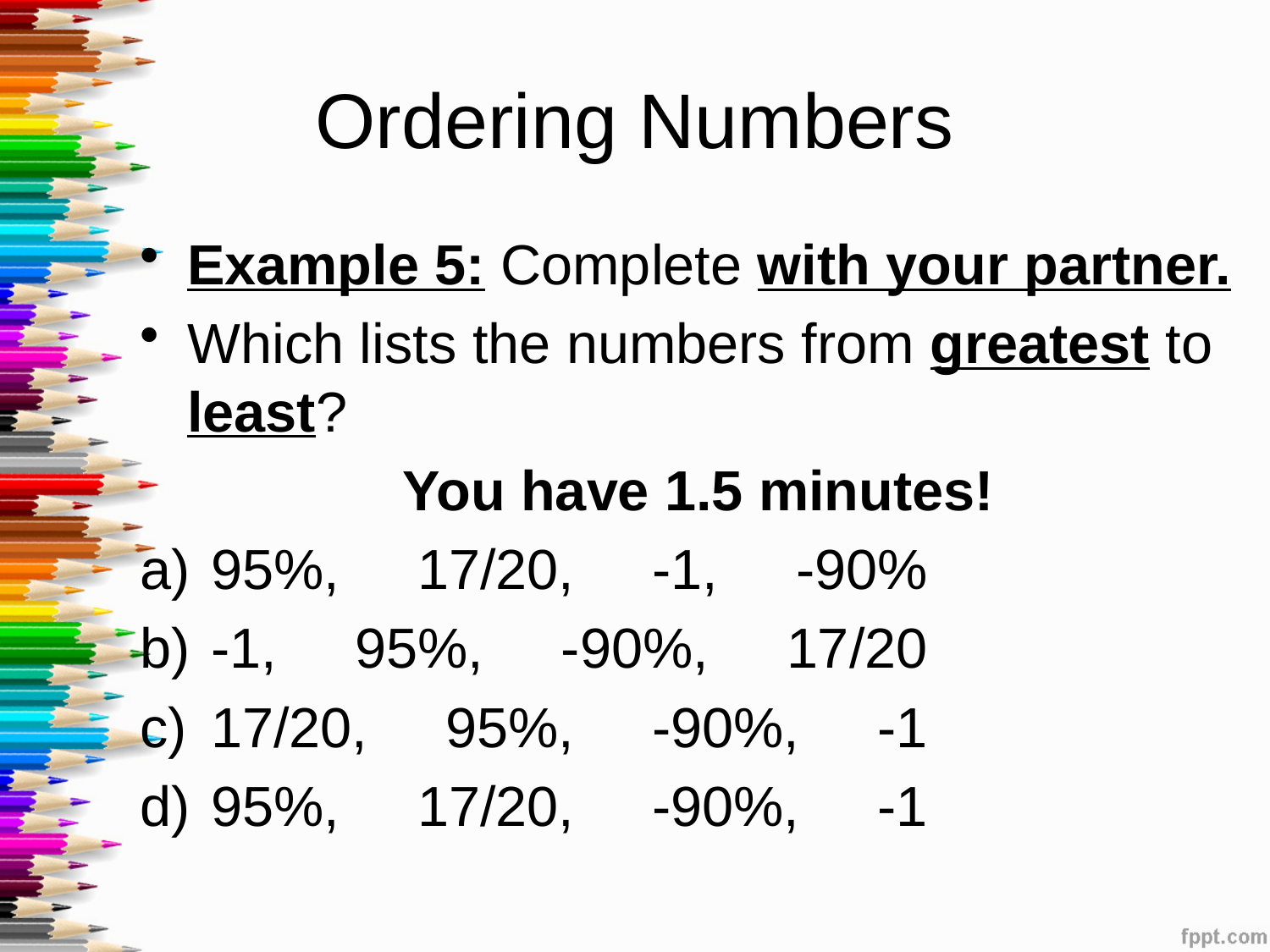

# Ordering Numbers
Example 5: Complete with your partner.
Which lists the numbers from greatest to least?
You have 1.5 minutes!
95%,     17/20,     -1,     -90%
-1,     95%,     -90%,     17/20
17/20,     95%,     -90%,     -1
95%,     17/20,     -90%,     -1